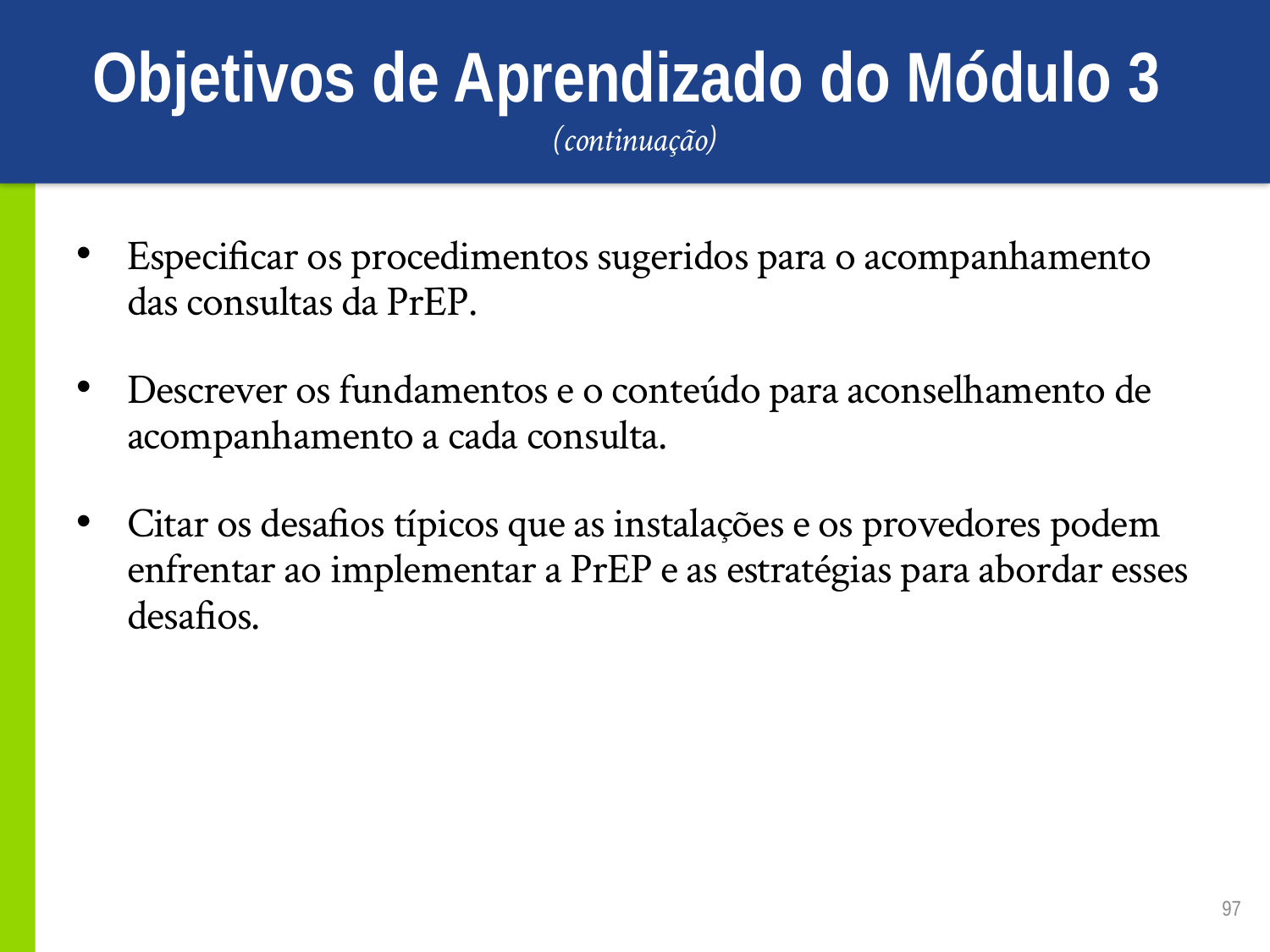

# Objetivos de Aprendizado do Módulo 3 (continuação)
Especificar os procedimentos sugeridos para o acompanhamento das consultas da PrEP.
Descrever os fundamentos e o conteúdo para aconselhamento de acompanhamento a cada consulta.
Citar os desafios típicos que as instalações e os provedores podem enfrentar ao implementar a PrEP e as estratégias para abordar esses desafios.
97